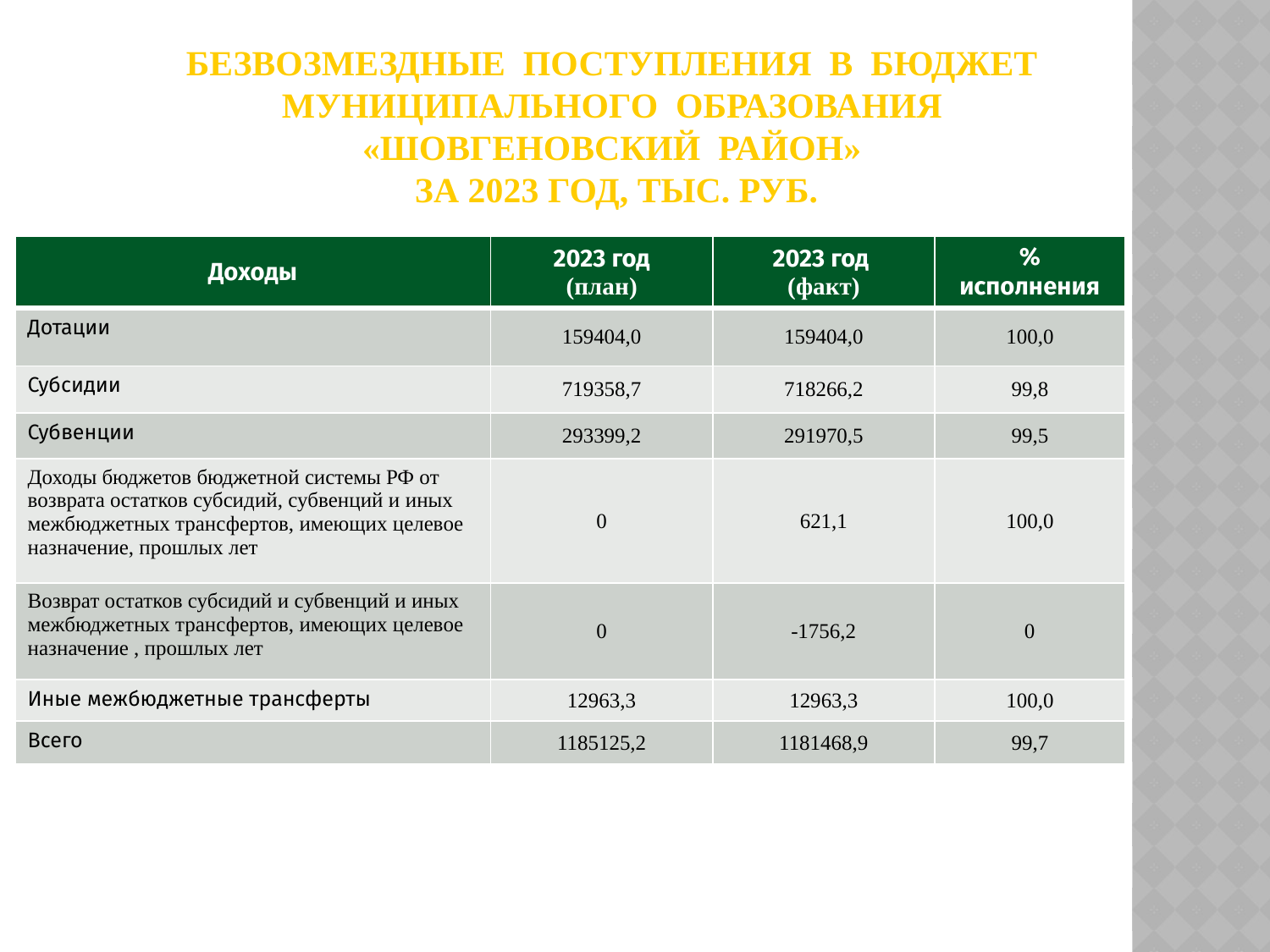

# Безвозмездные  поступления  в  бюджет муниципального  образования «ШОВГЕНОВский  район» за 2023 год, тыс. руб.
| Доходы | 2023 год (план) | 2023 год (факт) | % исполнения |
| --- | --- | --- | --- |
| Дотации | 159404,0 | 159404,0 | 100,0 |
| Субсидии | 719358,7 | 718266,2 | 99,8 |
| Субвенции | 293399,2 | 291970,5 | 99,5 |
| Доходы бюджетов бюджетной системы РФ от возврата остатков субсидий, субвенций и иных межбюджетных трансфертов, имеющих целевое назначение, прошлых лет | 0 | 621,1 | 100,0 |
| Возврат остатков субсидий и субвенций и иных межбюджетных трансфертов, имеющих целевое назначение , прошлых лет | 0 | -1756,2 | 0 |
| Иные межбюджетные трансферты | 12963,3 | 12963,3 | 100,0 |
| Всего | 1185125,2 | 1181468,9 | 99,7 |